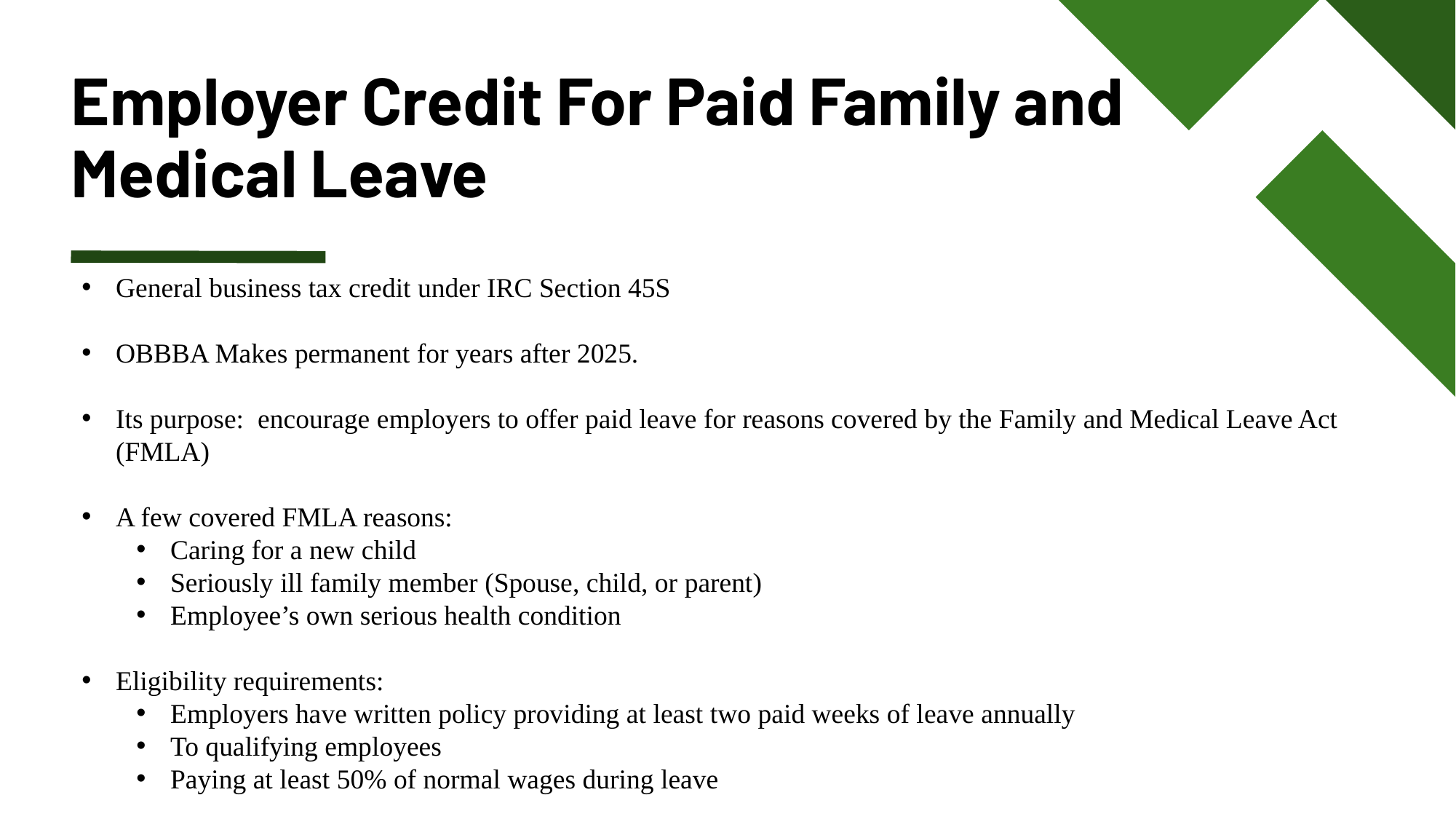

# Employer Credit For Paid Family and Medical Leave
General business tax credit under IRC Section 45S

OBBBA Makes permanent for years after 2025.

Its purpose:  encourage employers to offer paid leave for reasons covered by the Family and Medical Leave Act (FMLA)

A few covered FMLA reasons:
Caring for a new child
Seriously ill family member (Spouse, child, or parent)
Employee’s own serious health condition

Eligibility requirements:
Employers have written policy providing at least two paid weeks of leave annually
To qualifying employees
Paying at least 50% of normal wages during leave